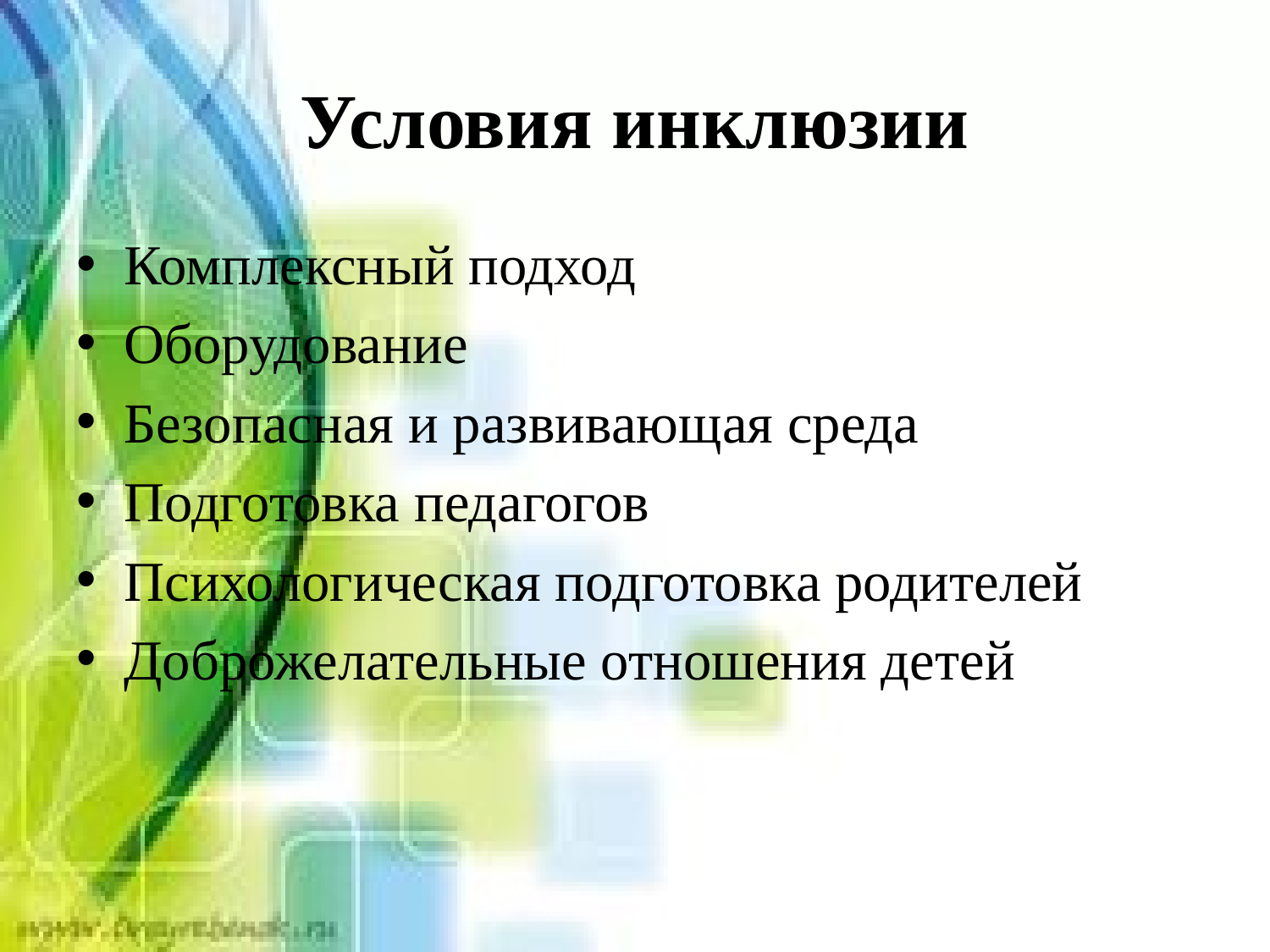

# Условия инклюзии
Комплексный подход
Оборудование
Безопасная и развивающая среда
Подготовка педагогов
Психологическая подготовка родителей
Доброжелательные отношения детей